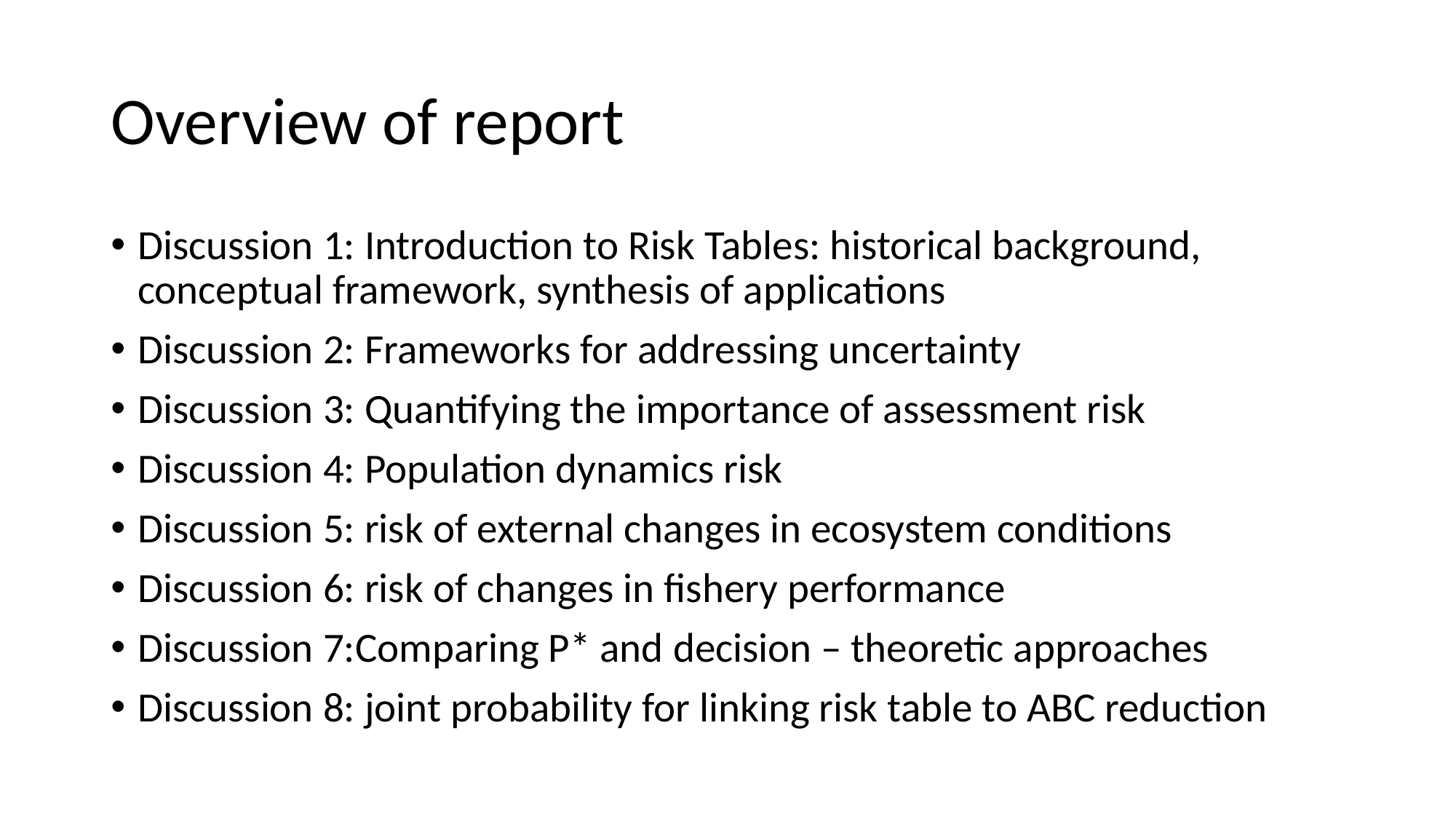

# Overview of report
Discussion 1: Introduction to Risk Tables: historical background, conceptual framework, synthesis of applications
Discussion 2: Frameworks for addressing uncertainty
Discussion 3: Quantifying the importance of assessment risk
Discussion 4: Population dynamics risk
Discussion 5: risk of external changes in ecosystem conditions
Discussion 6: risk of changes in fishery performance
Discussion 7:Comparing P* and decision – theoretic approaches
Discussion 8: joint probability for linking risk table to ABC reduction